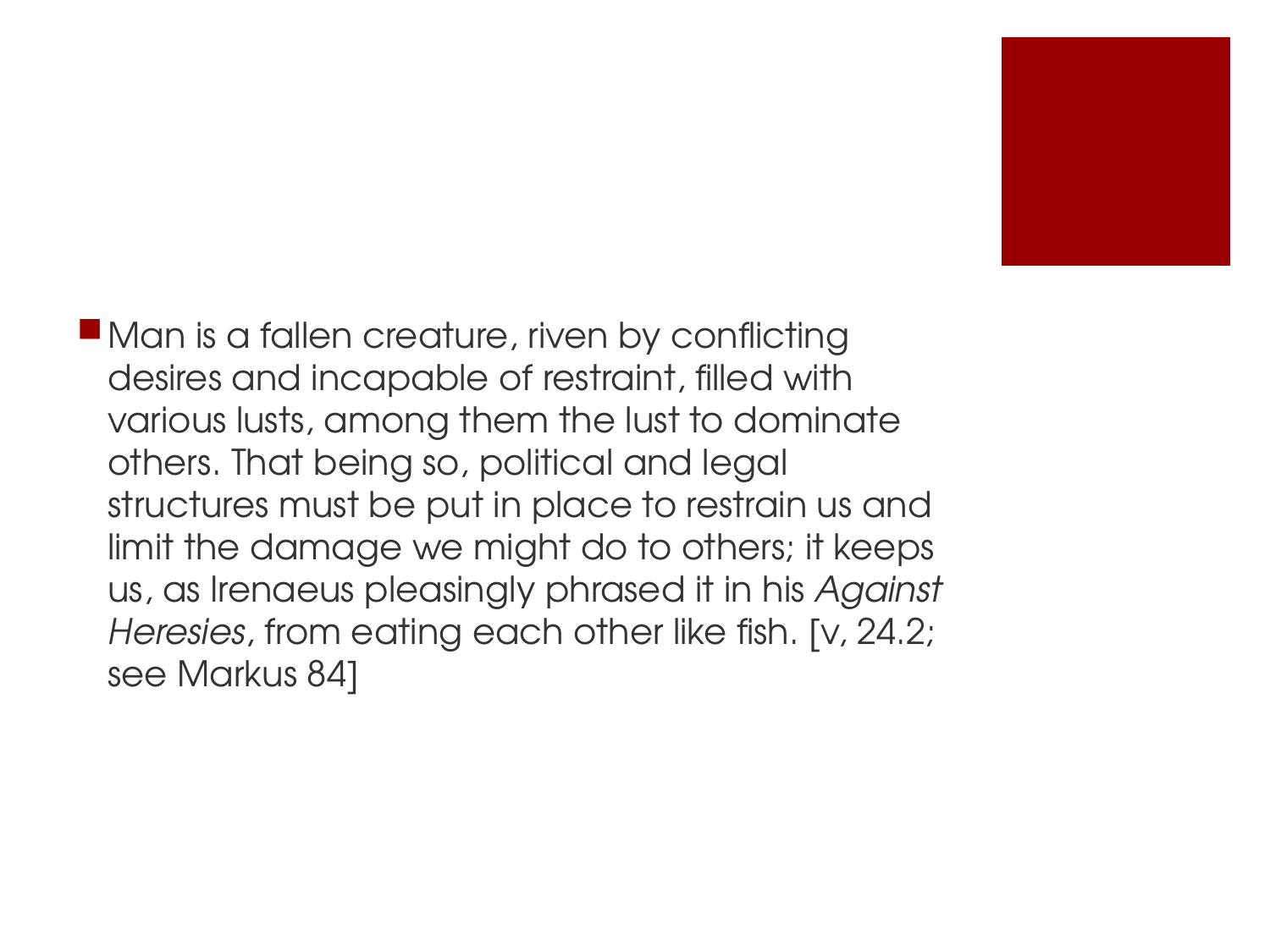

#
Man is a fallen creature, riven by conflicting desires and incapable of restraint, filled with various lusts, among them the lust to dominate others. That being so, political and legal structures must be put in place to restrain us and limit the damage we might do to others; it keeps us, as Irenaeus pleasingly phrased it in his Against Heresies, from eating each other like fish. [v, 24.2; see Markus 84]